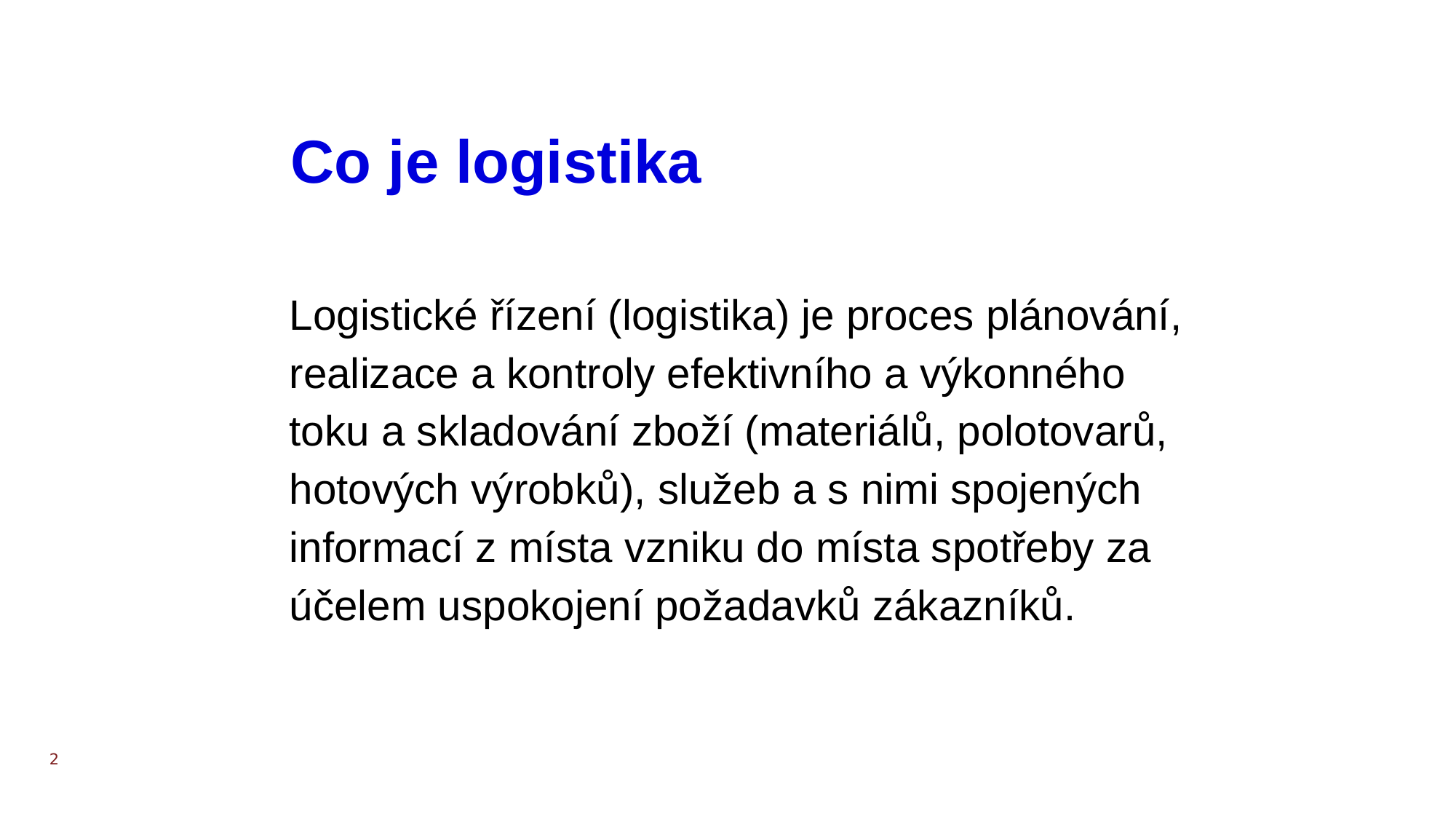

# Co je logistika
Logistické řízení (logistika) je proces plánování, realizace a kontroly efektivního a výkonného
toku a skladování zboží (materiálů, polotovarů, hotových výrobků), služeb a s nimi spojených
informací z místa vzniku do místa spotřeby za účelem uspokojení požadavků zákazníků.
2